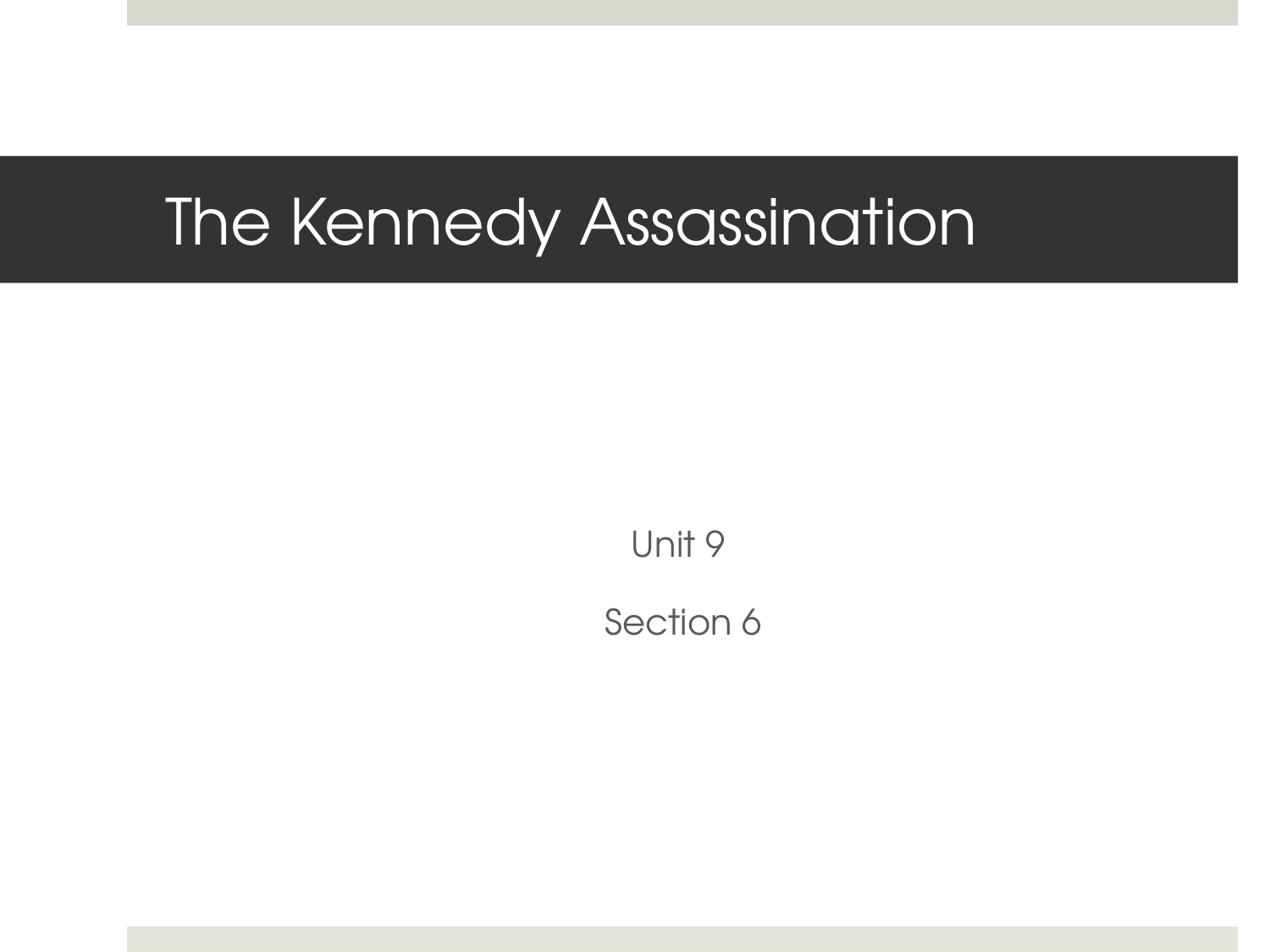

# The Kennedy Assassination

Unit 9
Section 6